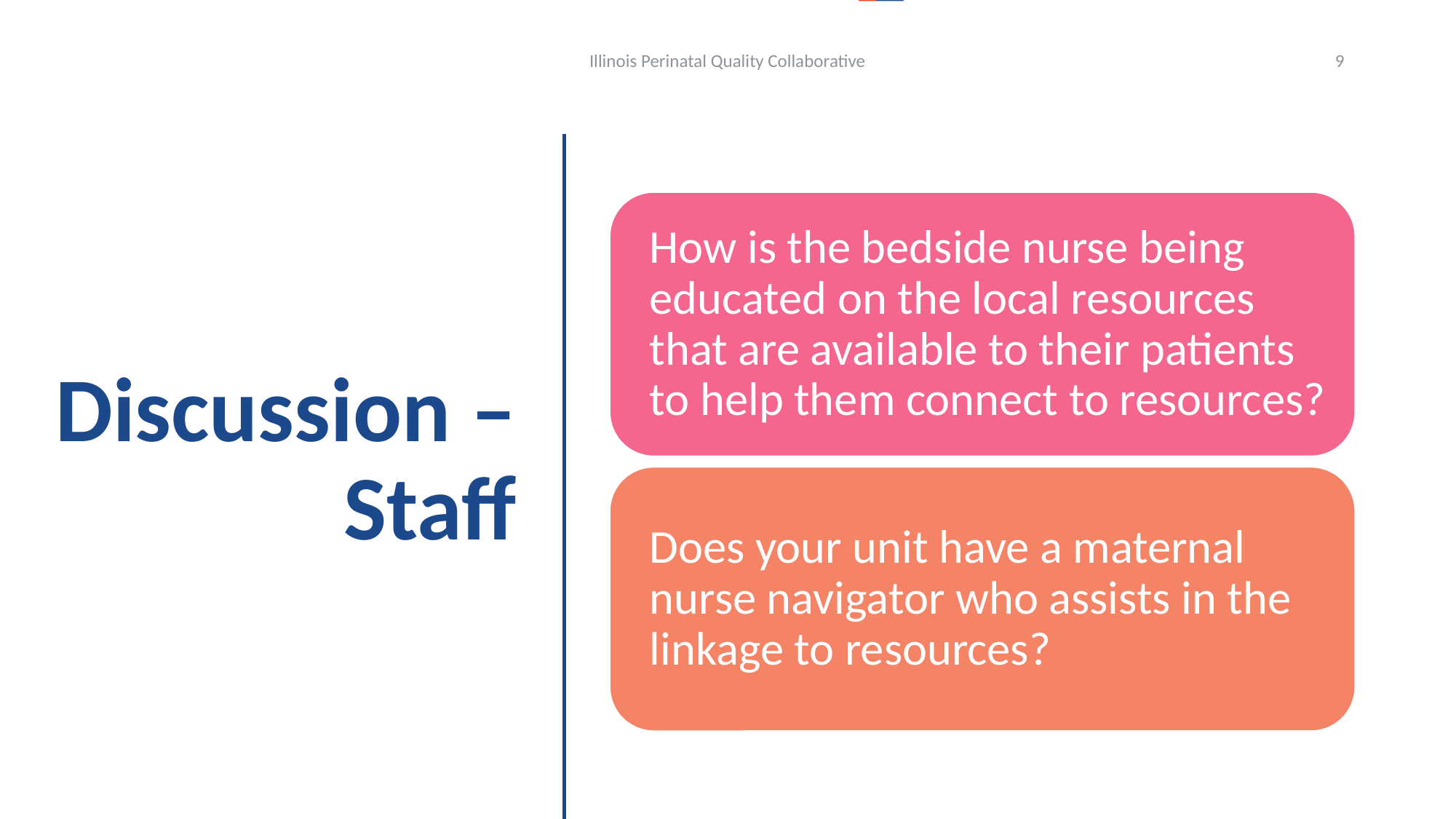

Illinois Perinatal Quality Collaborative
9
# Discussion – Staff
How is the bedside nurse being educated on the local resources that are available to their patients to help them connect to resources?
Does your unit have a maternal nurse navigator who assists in the linkage to resources?